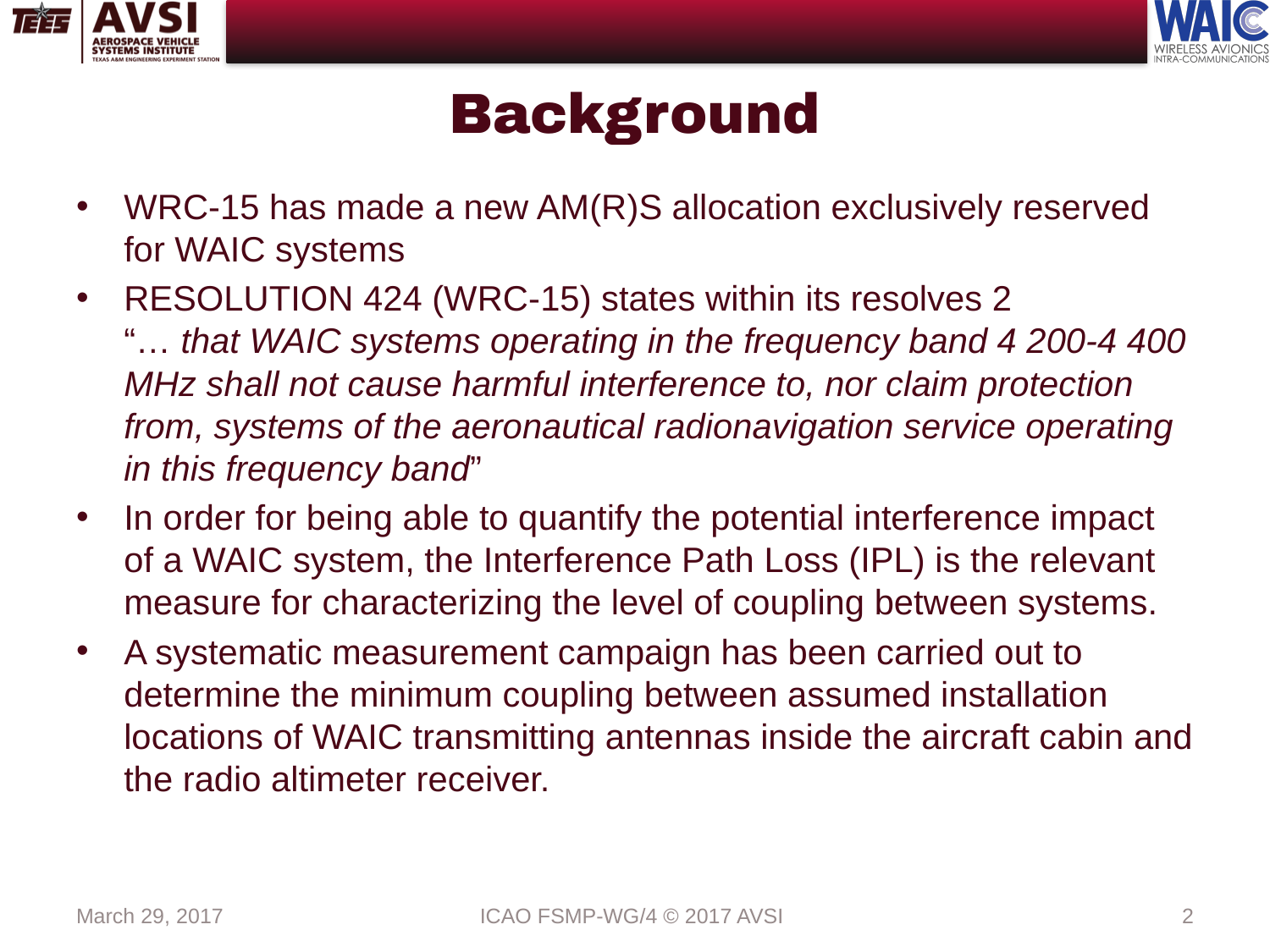

# Background
WRC-15 has made a new AM(R)S allocation exclusively reserved for WAIC systems
RESOLUTION 424 (WRC-15) states within its resolves 2
“… that WAIC systems operating in the frequency band 4 200-4 400 MHz shall not cause harmful interference to, nor claim protection from, systems of the aeronautical radionavigation service operating in this frequency band”
In order for being able to quantify the potential interference impact of a WAIC system, the Interference Path Loss (IPL) is the relevant measure for characterizing the level of coupling between systems.
A systematic measurement campaign has been carried out to determine the minimum coupling between assumed installation locations of WAIC transmitting antennas inside the aircraft cabin and the radio altimeter receiver.

March 29, 2017
ICAO FSMP-WG/4 © 2017 AVSI
2